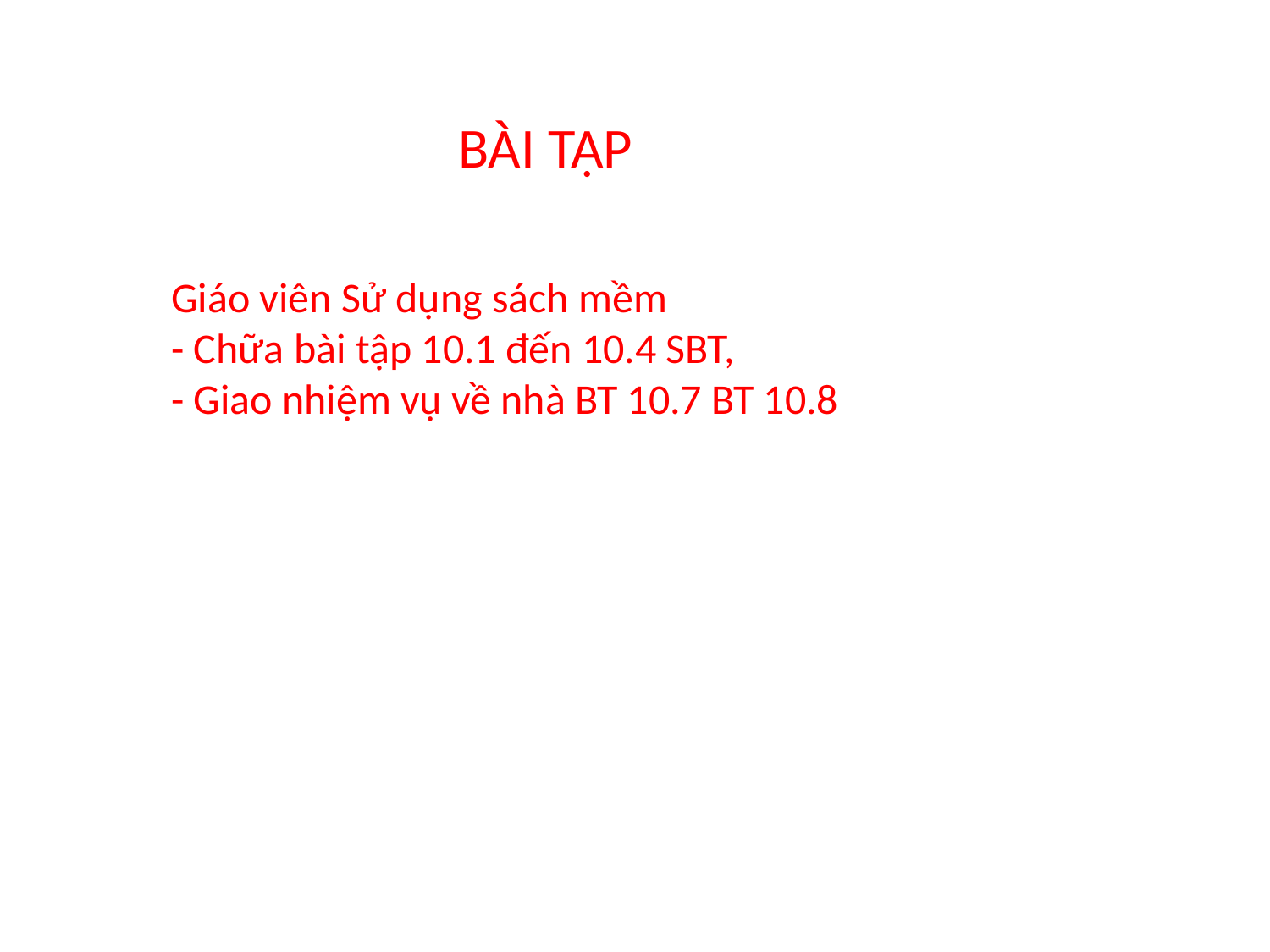

BÀI TẬP
Giáo viên Sử dụng sách mềm
- Chữa bài tập 10.1 đến 10.4 SBT,
- Giao nhiệm vụ về nhà BT 10.7 BT 10.8